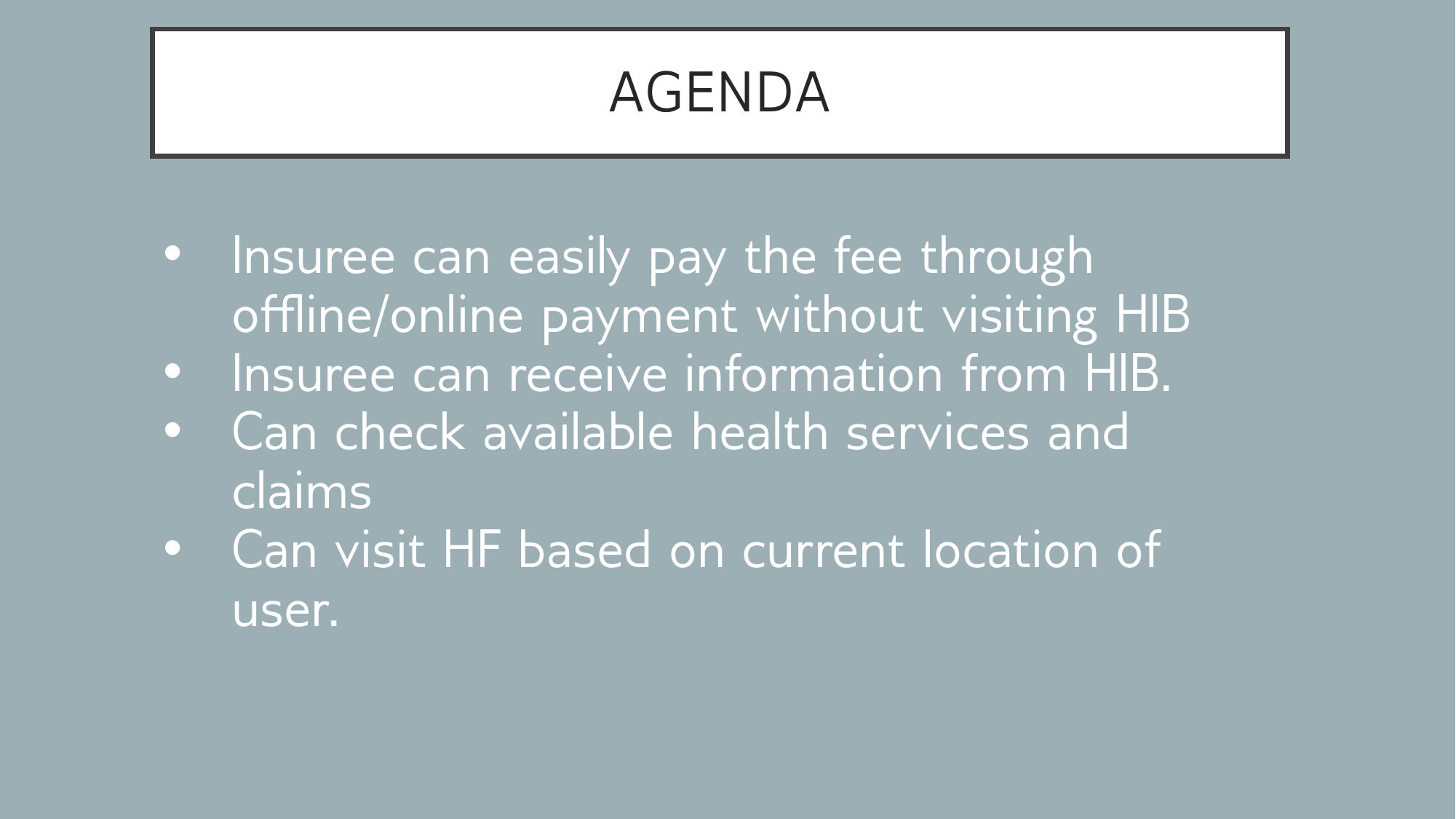

# Agenda
Insuree can easily pay the fee through offline/online payment without visiting HIB
Insuree can receive information from HIB.
Can check available health services and claims
Can visit HF based on current location of user.